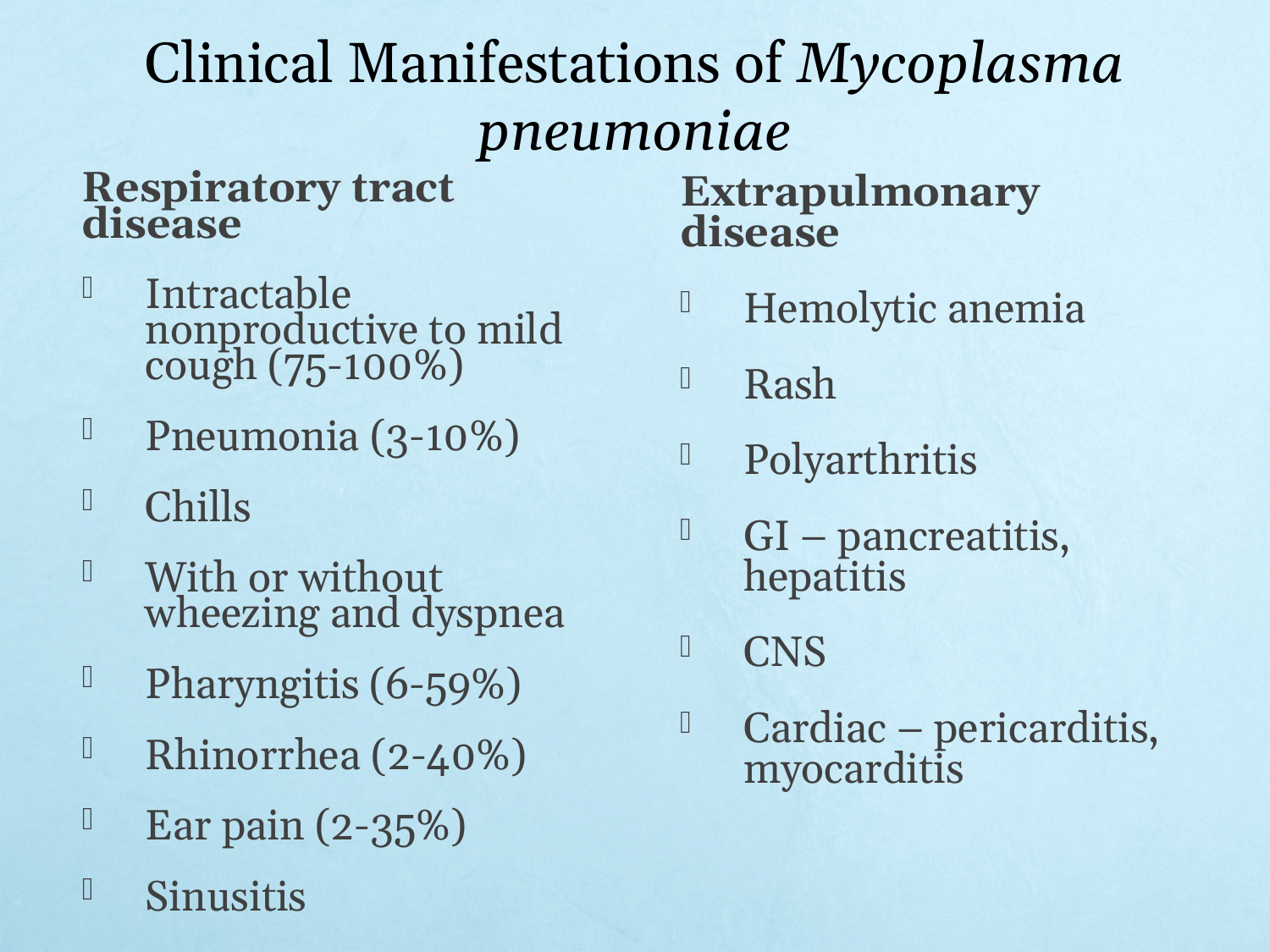

# Clinical Manifestations of Mycoplasma pneumoniae
Respiratory tract disease
Intractable nonproductive to mild cough (75-100%)
Pneumonia (3-10%)
Chills
With or without wheezing and dyspnea
Pharyngitis (6-59%)
Rhinorrhea (2-40%)
Ear pain (2-35%)
Sinusitis
Extrapulmonary disease
Hemolytic anemia
Rash
Polyarthritis
GI – pancreatitis, hepatitis
CNS
Cardiac – pericarditis, myocarditis